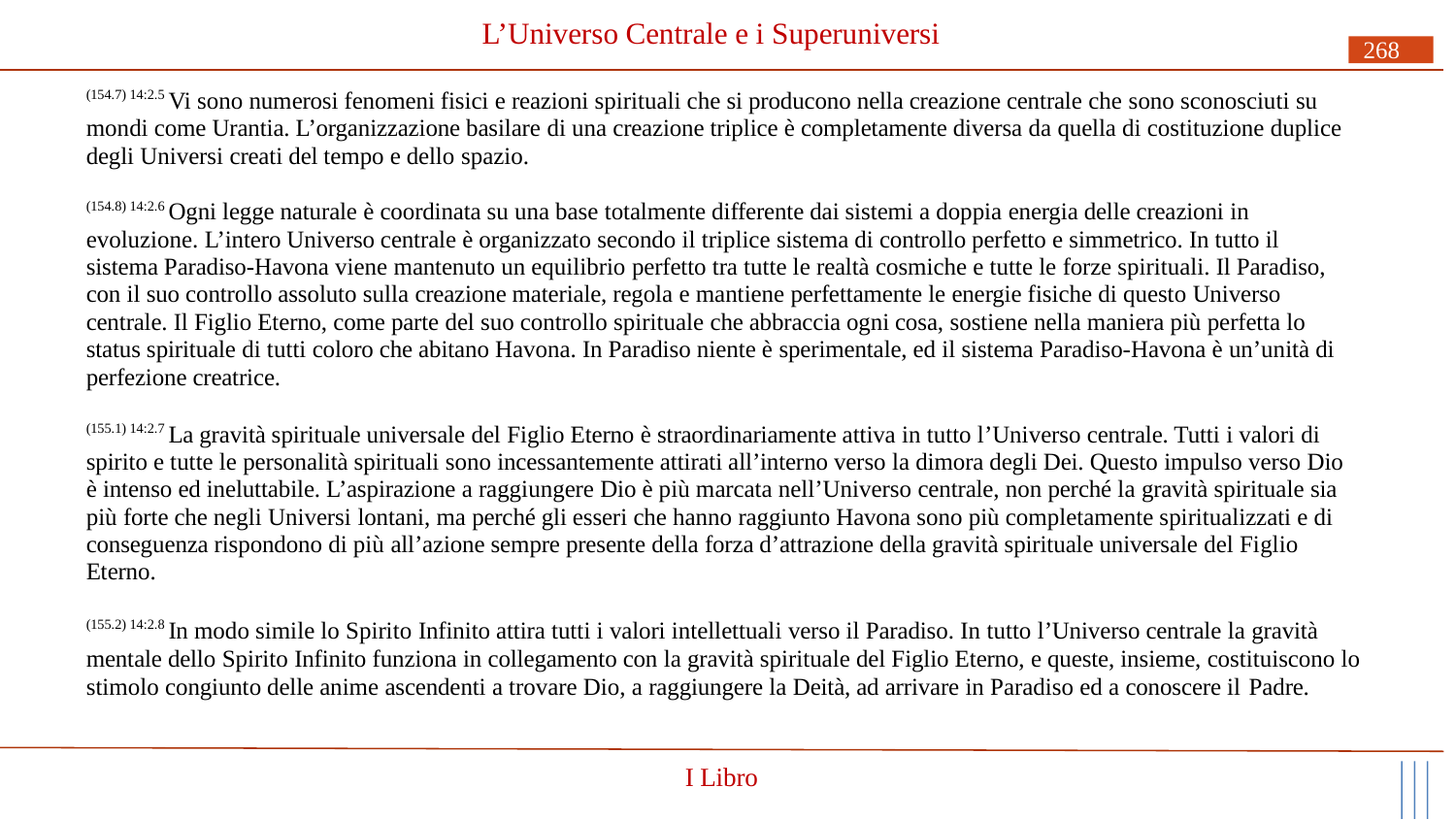

# L’Universo Centrale e i Superuniversi
268

(154.7) 14:2.5 Vi sono numerosi fenomeni fisici e reazioni spirituali che si producono nella creazione centrale che sono sconosciuti su  mondi come Urantia. L’organizzazione basilare di una creazione triplice è completamente diversa da quella di costituzione duplice  degli Universi creati del tempo e dello spazio.

(154.8) 14:2.6 Ogni legge naturale è coordinata su una base totalmente differente dai sistemi a doppia energia delle creazioni in  evoluzione. L’intero Universo centrale è organizzato secondo il triplice sistema di controllo perfetto e simmetrico. In tutto il  sistema Paradiso-Havona viene mantenuto un equilibrio perfetto tra tutte le realtà cosmiche e tutte le forze spirituali. Il Paradiso,  con il suo controllo assoluto sulla creazione materiale, regola e mantiene perfettamente le energie fisiche di questo Universo  centrale. Il Figlio Eterno, come parte del suo controllo spirituale che abbraccia ogni cosa, sostiene nella maniera più perfetta lo  status spirituale di tutti coloro che abitano Havona. In Paradiso niente è sperimentale, ed il sistema Paradiso-Havona è un’unità di  perfezione creatrice.

(155.1) 14:2.7 La gravità spirituale universale del Figlio Eterno è straordinariamente attiva in tutto l’Universo centrale. Tutti i valori di  spirito e tutte le personalità spirituali sono incessantemente attirati all’interno verso la dimora degli Dei. Questo impulso verso Dio  è intenso ed ineluttabile. L’aspirazione a raggiungere Dio è più marcata nell’Universo centrale, non perché la gravità spirituale sia  più forte che negli Universi lontani, ma perché gli esseri che hanno raggiunto Havona sono più completamente spiritualizzati e di  conseguenza rispondono di più all’azione sempre presente della forza d’attrazione della gravità spirituale universale del Figlio  Eterno.

(155.2) 14:2.8 In modo simile lo Spirito Infinito attira tutti i valori intellettuali verso il Paradiso. In tutto l’Universo centrale la gravità  mentale dello Spirito Infinito funziona in collegamento con la gravità spirituale del Figlio Eterno, e queste, insieme, costituiscono lo  stimolo congiunto delle anime ascendenti a trovare Dio, a raggiungere la Deità, ad arrivare in Paradiso ed a conoscere il Padre.

I Libro